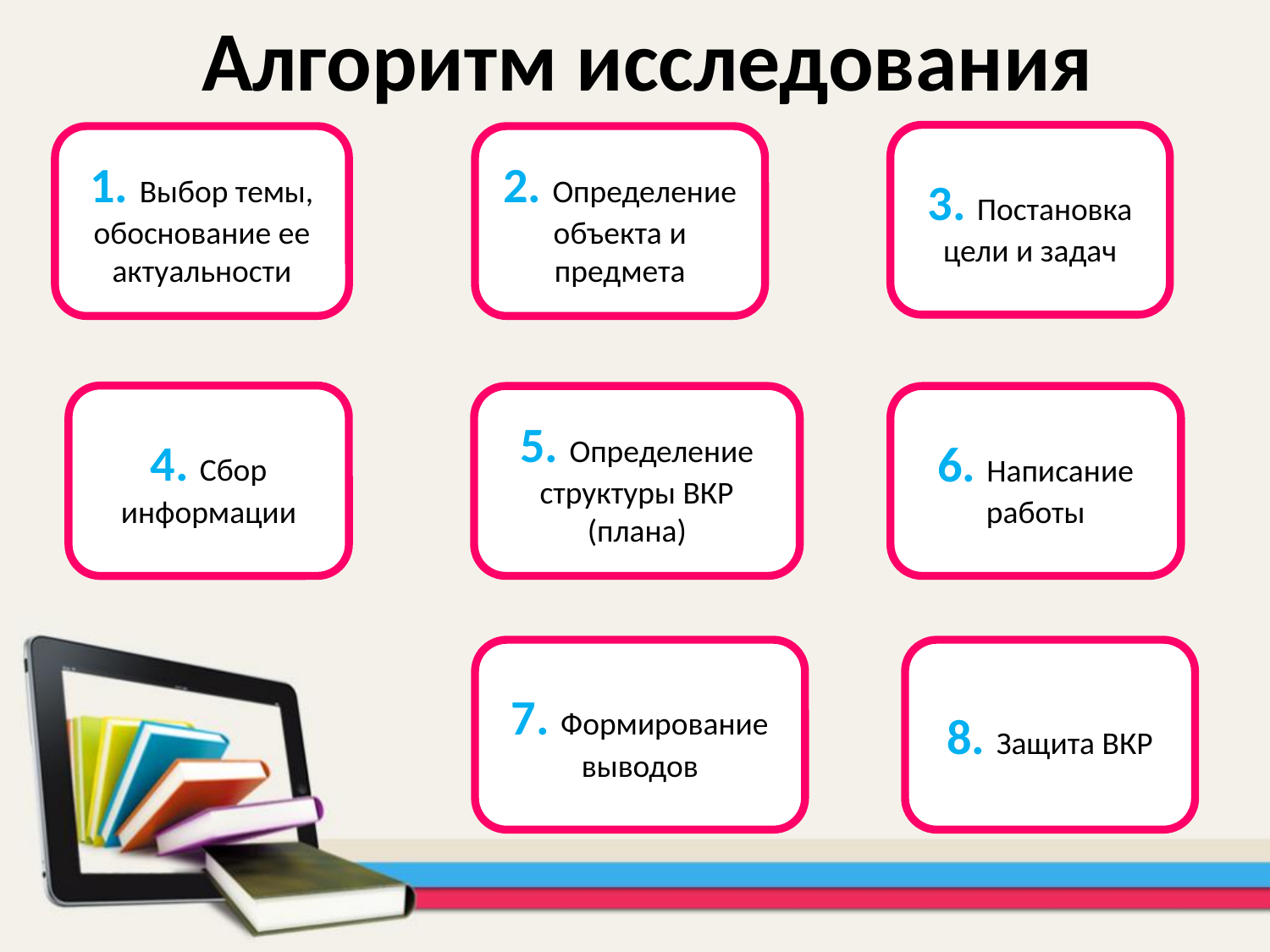

Алгоритм исследования

3. Постановка цели и задач
1. Выбор темы, обоснование ее актуальности
2. Определение объекта и предмета
4. Сбор информации
5. Определение структуры ВКР (плана)
6. Написание работы
7. Формирование выводов
8. Защита ВКР